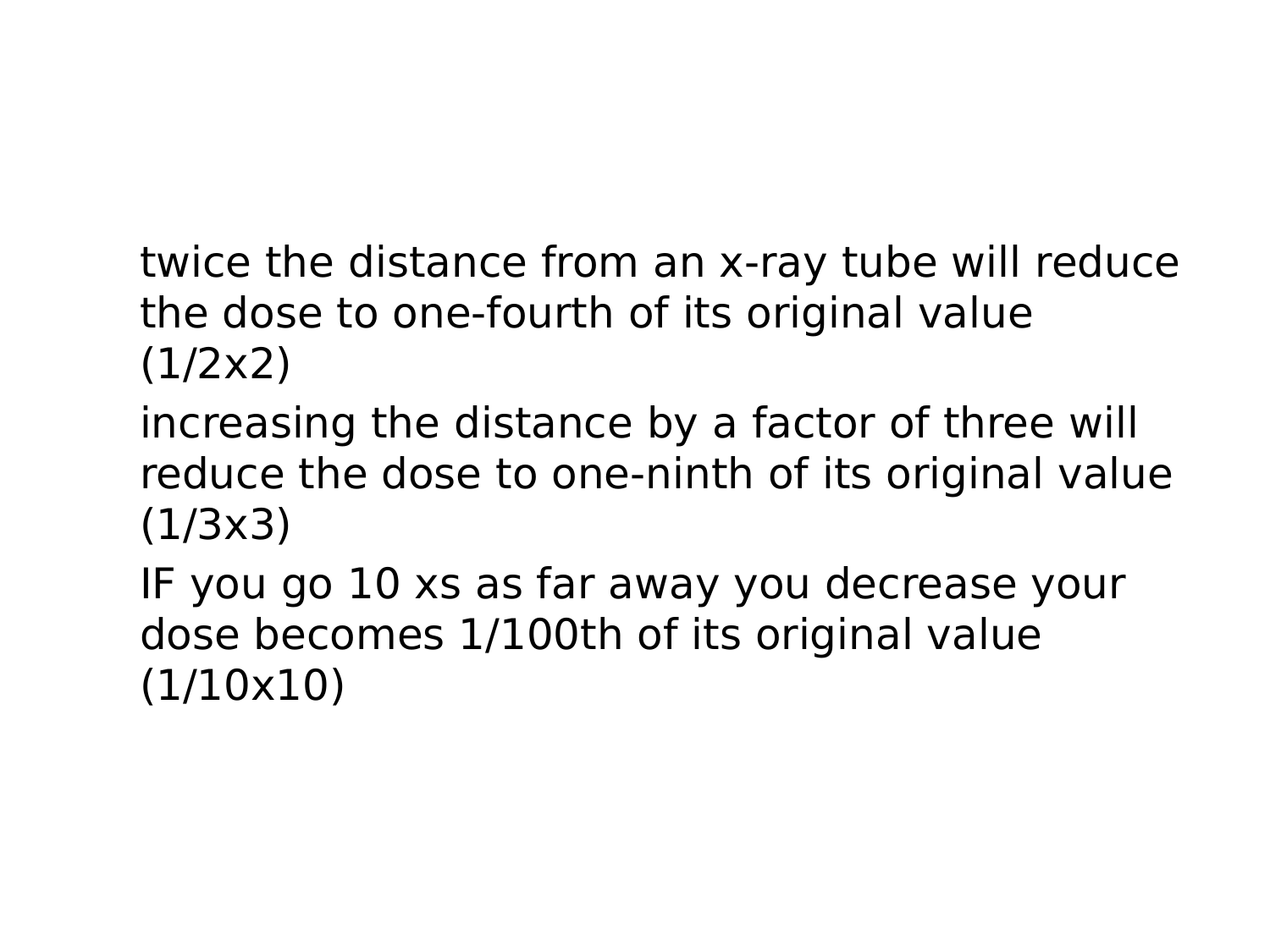

#
twice the distance from an x-ray tube will reduce the dose to one-fourth of its original value (1/2x2)
increasing the distance by a factor of three will reduce the dose to one-ninth of its original value (1/3x3)
IF you go 10 xs as far away you decrease your dose becomes 1/100th of its original value (1/10x10)